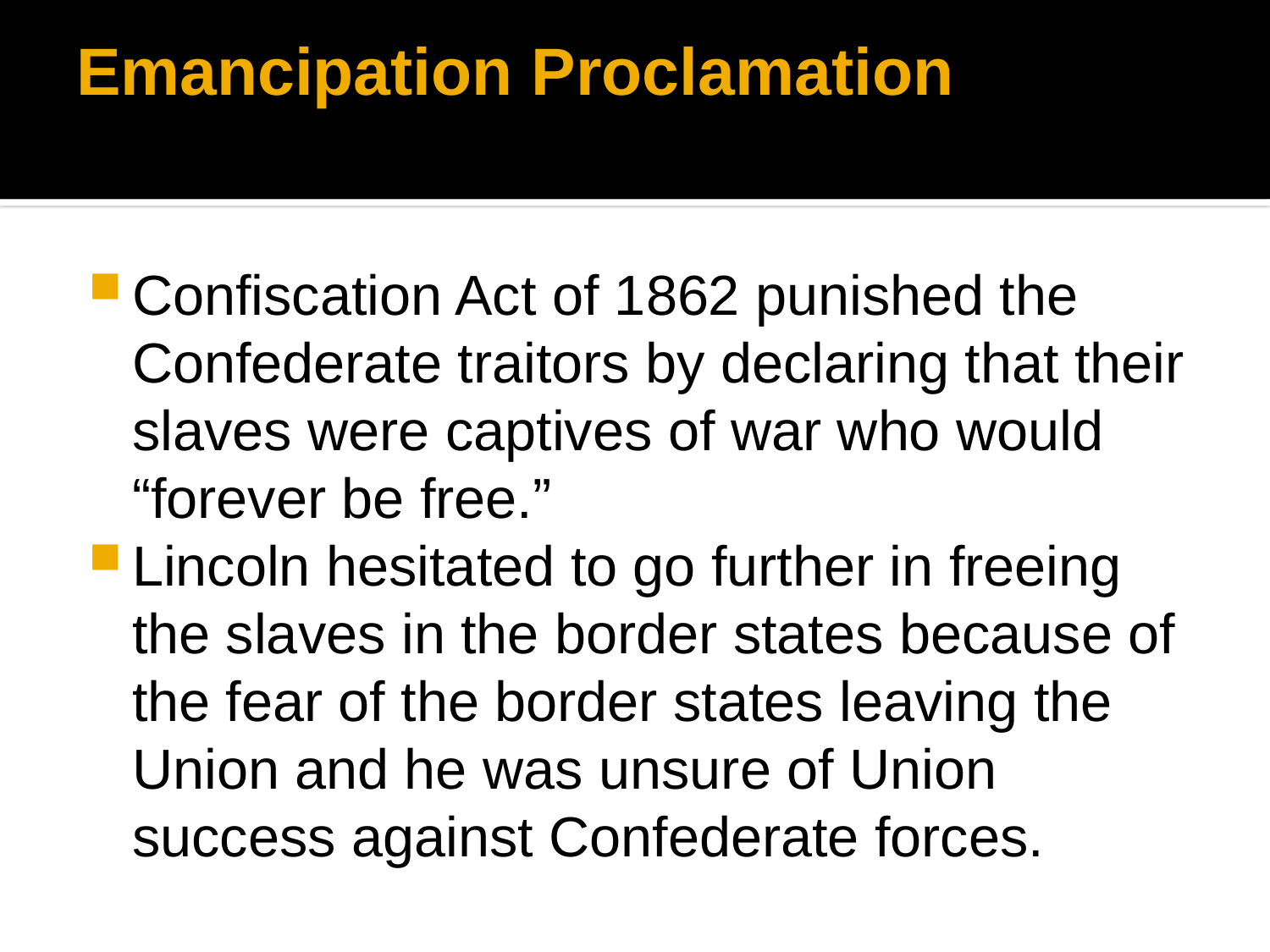

# Emancipation Proclamation
Confiscation Act of 1862 punished the Confederate traitors by declaring that their slaves were captives of war who would “forever be free.”
Lincoln hesitated to go further in freeing the slaves in the border states because of the fear of the border states leaving the Union and he was unsure of Union success against Confederate forces.